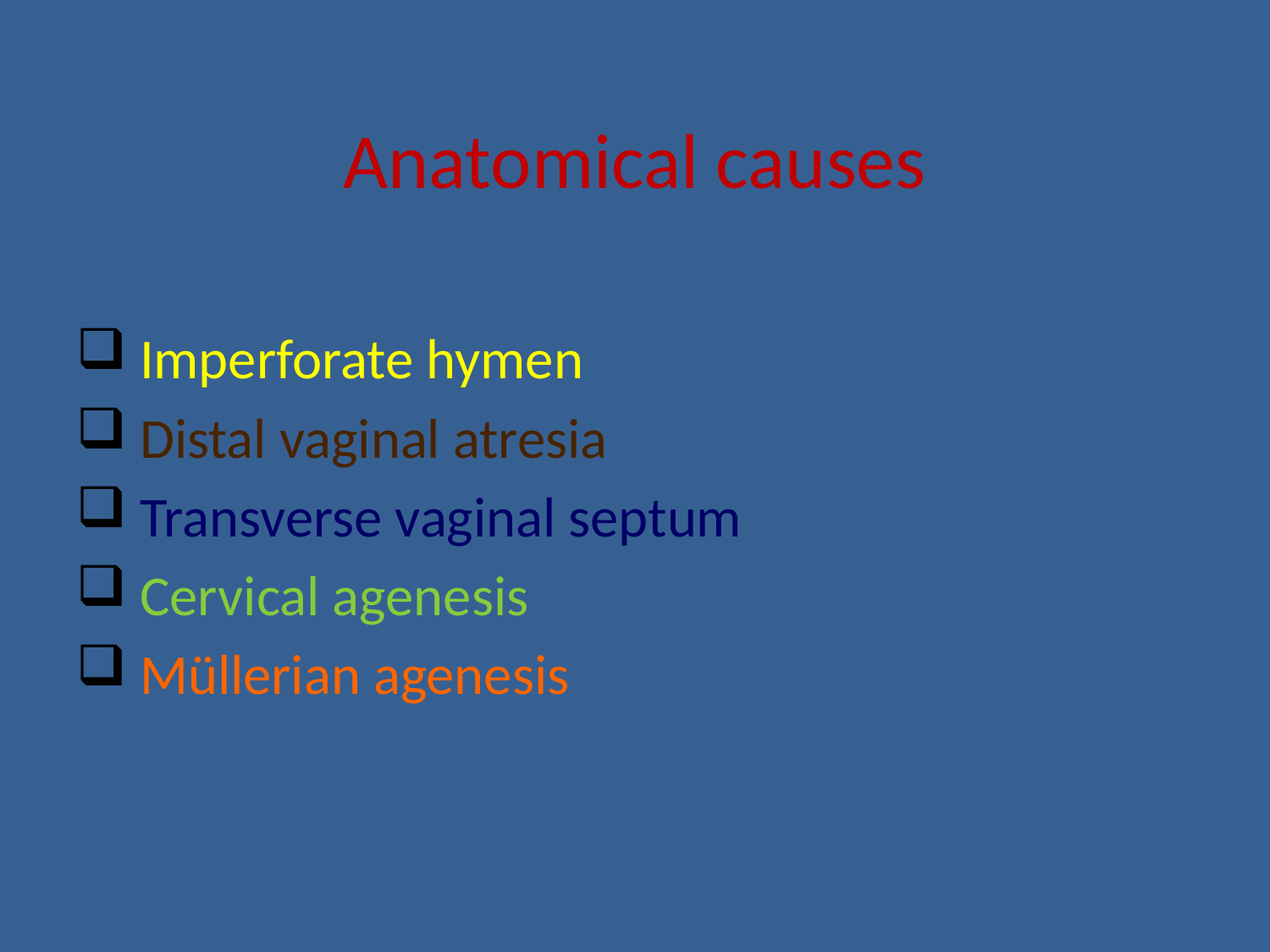

# Anatomical causes
 Imperforate hymen
 Distal vaginal atresia
 Transverse vaginal septum
 Cervical agenesis
 Müllerian agenesis